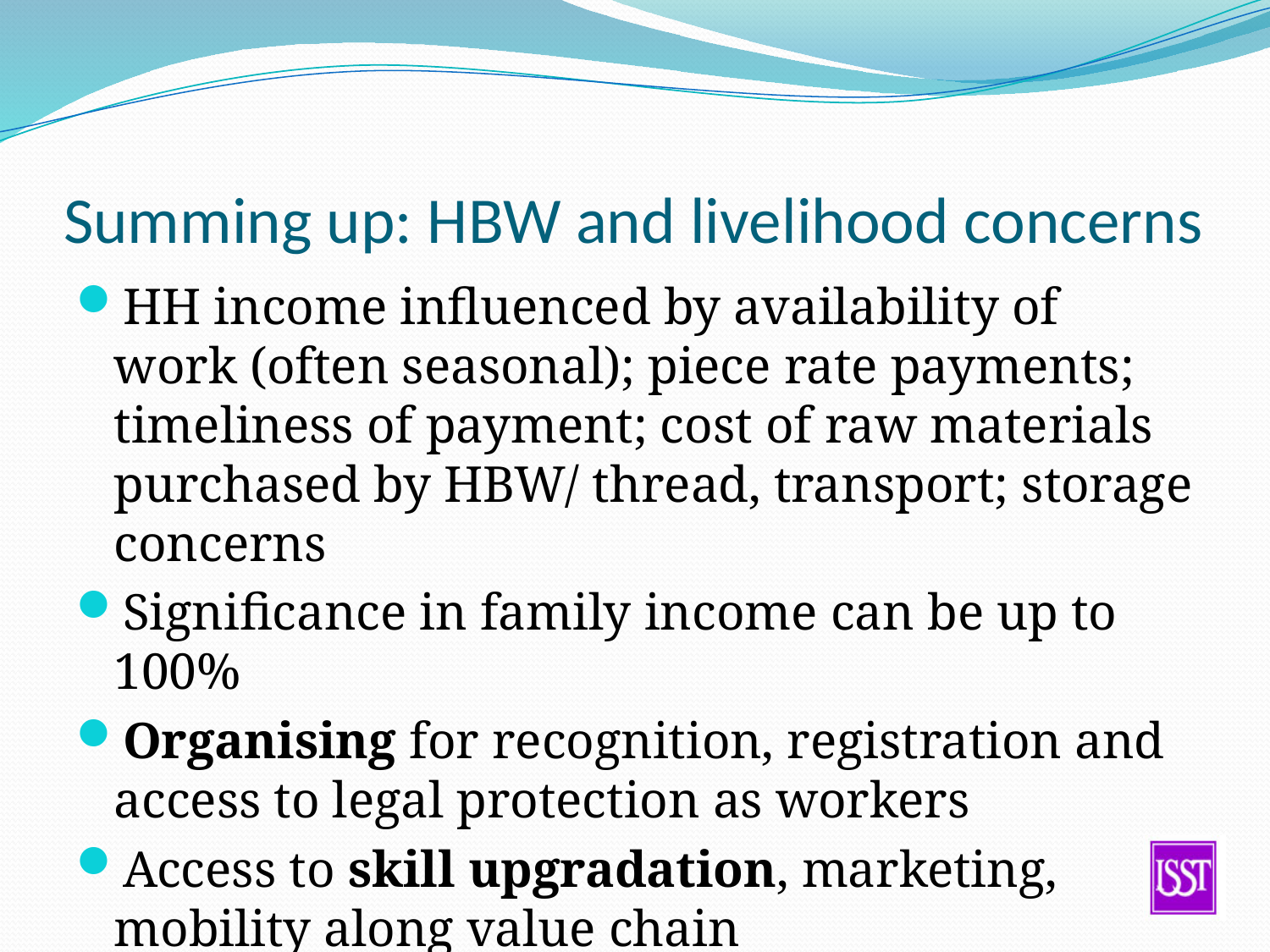

# Summing up: HBW and livelihood concerns
HH income influenced by availability of work (often seasonal); piece rate payments; timeliness of payment; cost of raw materials purchased by HBW/ thread, transport; storage concerns
Significance in family income can be up to 100%
Organising for recognition, registration and access to legal protection as workers
Access to skill upgradation, marketing, mobility along value chain